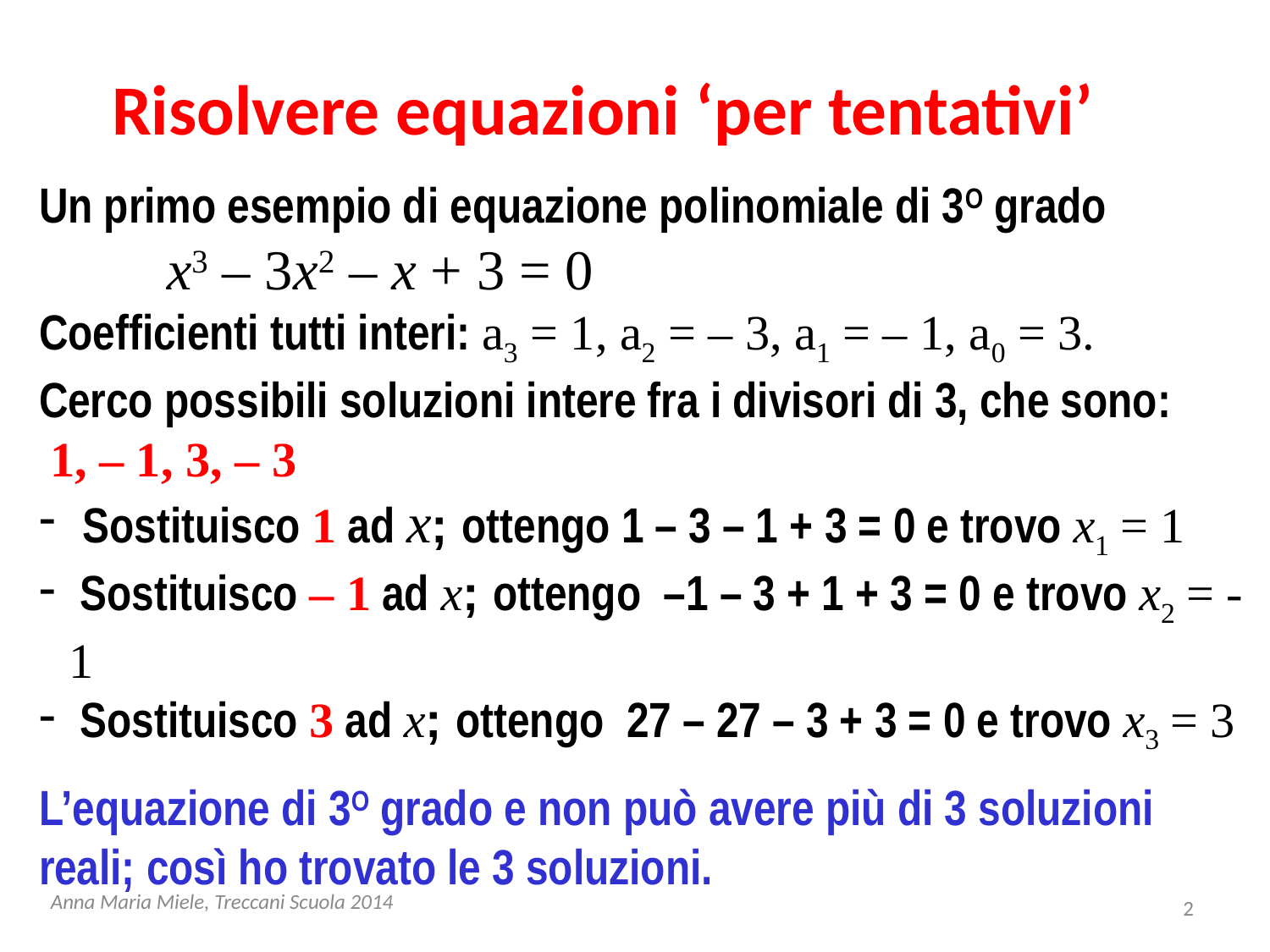

# Risolvere equazioni ‘per tentativi’
Un primo esempio di equazione polinomiale di 3O grado
         x3 – 3x2 – x + 3 = 0
Coefficienti tutti interi: a3 = 1, a2 = – 3, a1 = – 1, a0 = 3.
Cerco possibili soluzioni intere fra i divisori di 3, che sono:
 1, – 1, 3, – 3
 Sostituisco 1 ad x; ottengo 1 – 3 – 1 + 3 = 0 e trovo x1 = 1
 Sostituisco – 1 ad x; ottengo  –1 – 3 + 1 + 3 = 0 e trovo x2 = -1
 Sostituisco 3 ad x; ottengo  27 – 27 – 3 + 3 = 0 e trovo x3 = 3

L’equazione di 3O grado e non può avere più di 3 soluzioni reali; così ho trovato le 3 soluzioni.

Anna Maria Miele, Treccani Scuola 2014
2